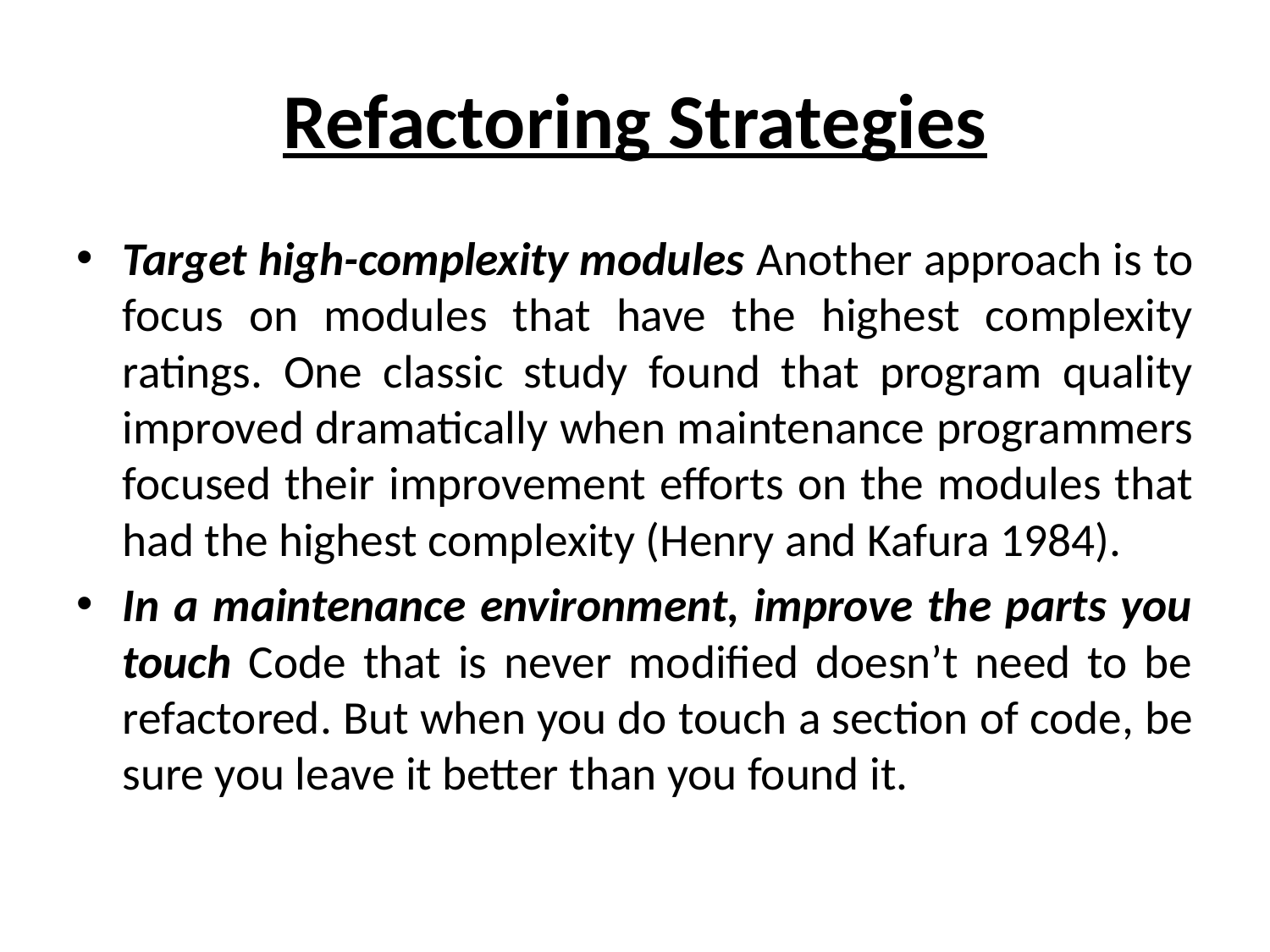

# Refactoring Strategies
Target high-complexity modules Another approach is to focus on modules that have the highest complexity ratings. One classic study found that program quality improved dramatically when maintenance programmers focused their improvement efforts on the modules that had the highest complexity (Henry and Kafura 1984).
In a maintenance environment, improve the parts you touch Code that is never modified doesn’t need to be refactored. But when you do touch a section of code, be sure you leave it better than you found it.